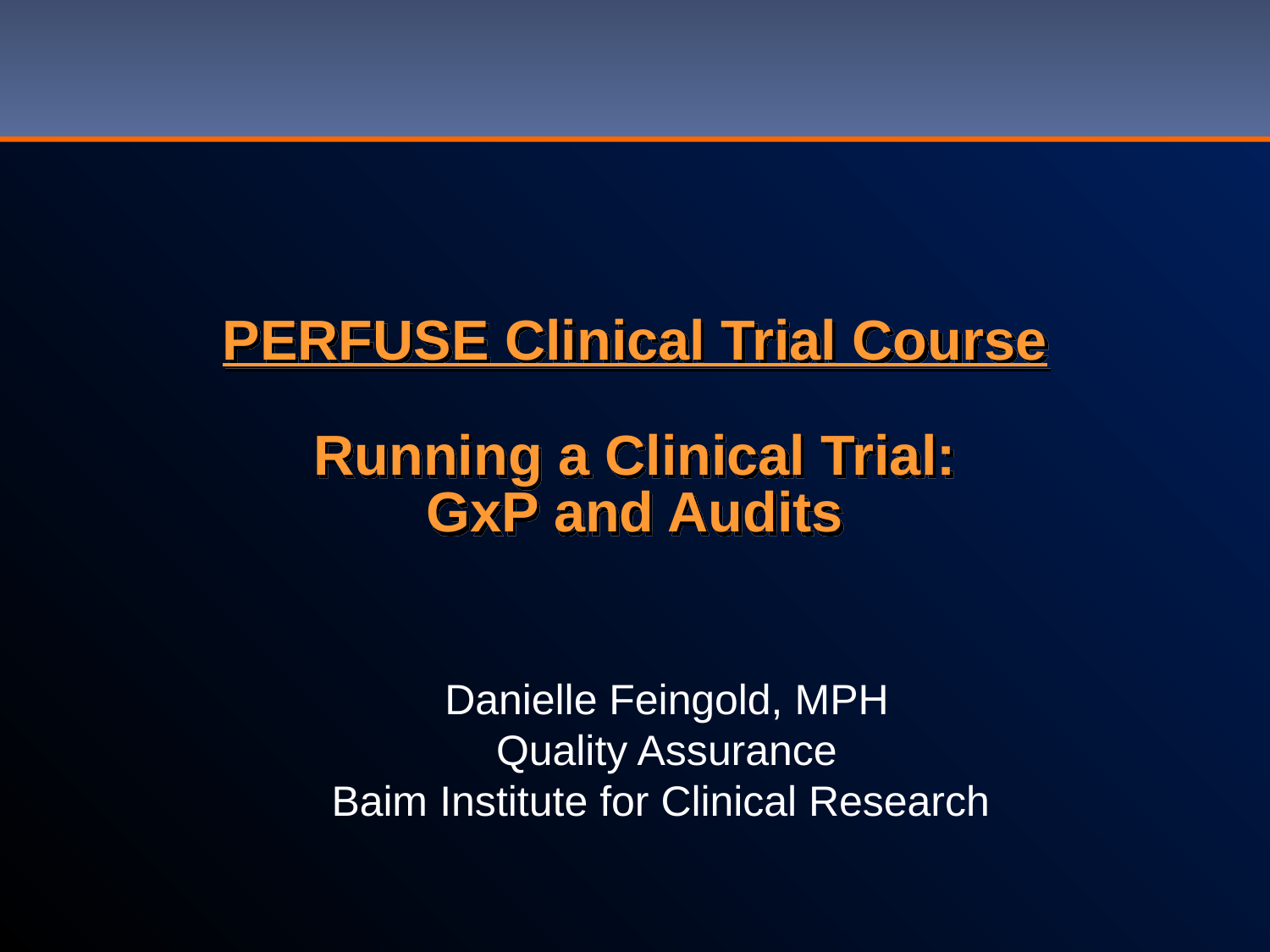

# PERFUSE Clinical Trial Course Running a Clinical Trial: GxP and Audits
Danielle Feingold, MPH
Quality Assurance
Baim Institute for Clinical Research